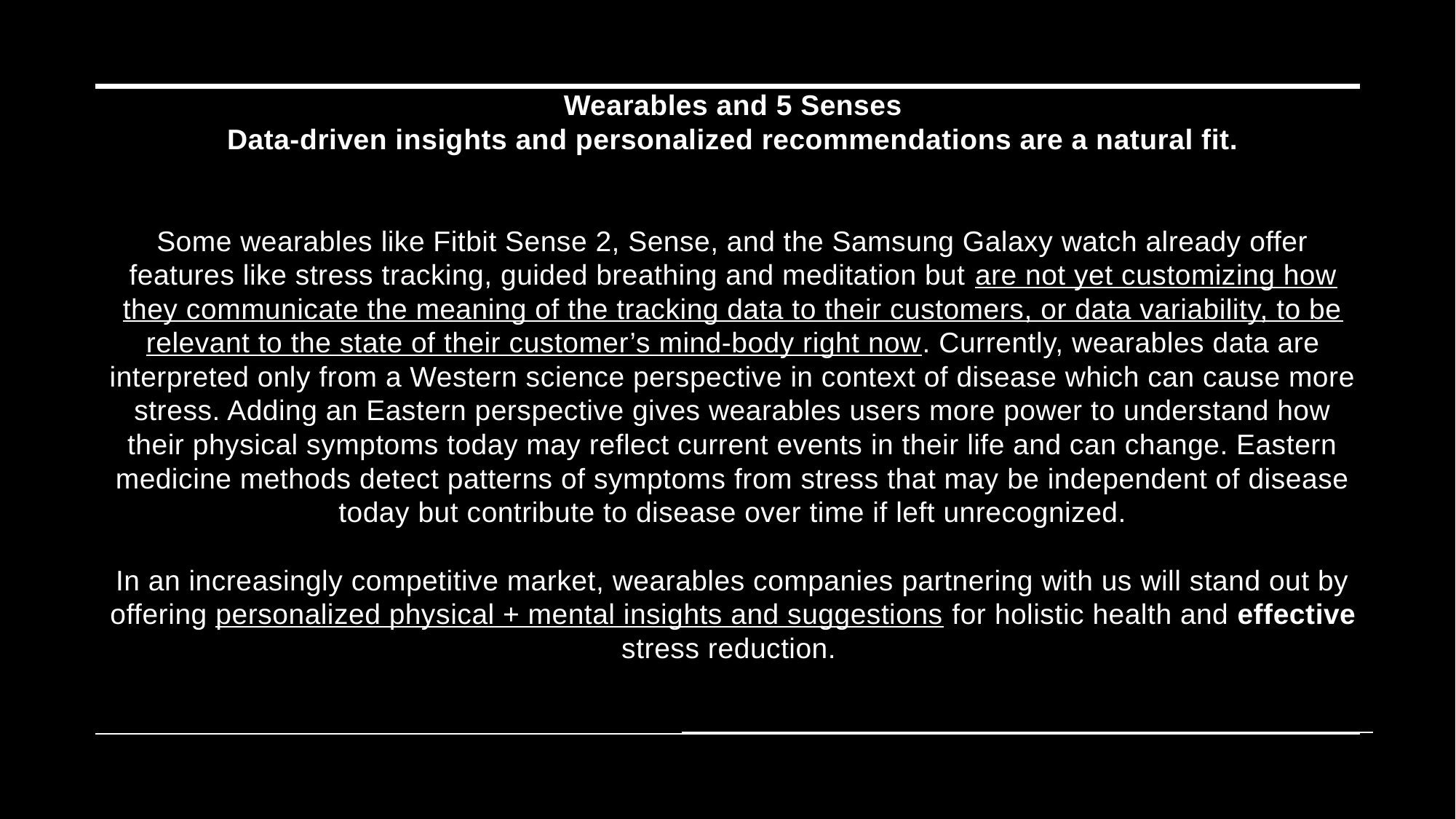

# Wearables and 5 Senses Data-driven insights and personalized recommendations are a natural fit. Some wearables like Fitbit Sense 2, Sense, and the Samsung Galaxy watch already offer features like stress tracking, guided breathing and meditation but are not yet customizing how they communicate the meaning of the tracking data to their customers, or data variability, to be relevant to the state of their customer’s mind-body right now. Currently, wearables data are interpreted only from a Western science perspective in context of disease which can cause more stress. Adding an Eastern perspective gives wearables users more power to understand how their physical symptoms today may reflect current events in their life and can change. Eastern medicine methods detect patterns of symptoms from stress that may be independent of disease today but contribute to disease over time if left unrecognized. In an increasingly competitive market, wearables companies partnering with us will stand out by offering personalized physical + mental insights and suggestions for holistic health and effective stress reduction.